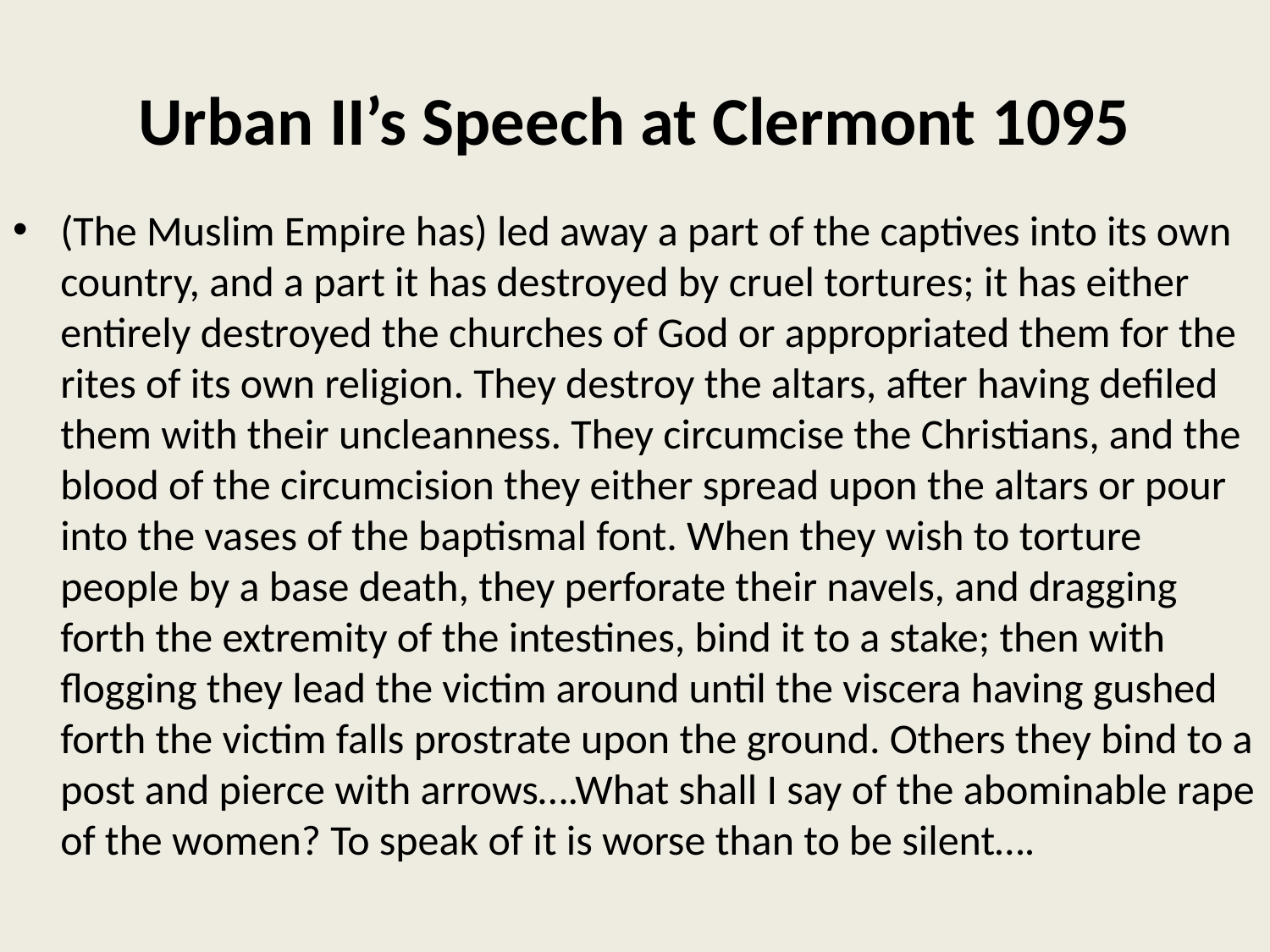

# Urban II’s Speech at Clermont 1095
(The Muslim Empire has) led away a part of the captives into its own country, and a part it has destroyed by cruel tortures; it has either entirely destroyed the churches of God or appropriated them for the rites of its own religion. They destroy the altars, after having defiled them with their uncleanness. They circumcise the Christians, and the blood of the circumcision they either spread upon the altars or pour into the vases of the baptismal font. When they wish to torture people by a base death, they perforate their navels, and dragging forth the extremity of the intestines, bind it to a stake; then with flogging they lead the victim around until the viscera having gushed forth the victim falls prostrate upon the ground. Others they bind to a post and pierce with arrows….What shall I say of the abominable rape of the women? To speak of it is worse than to be silent….